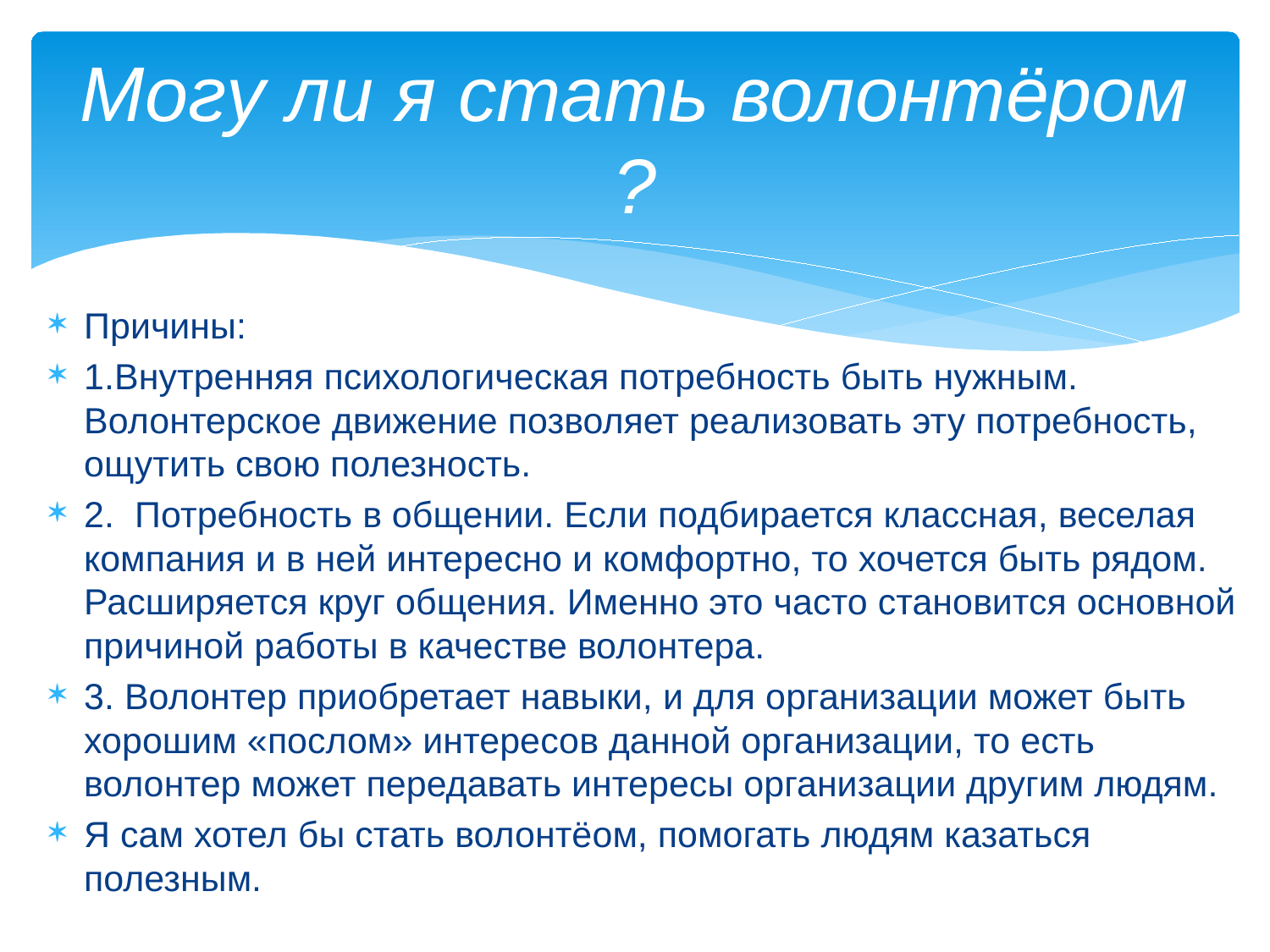

# Могу ли я стать волонтёром ?
Причины:
1.Внутренняя психологическая потребность быть нужным. Волонтерское движение позволяет реализовать эту потребность, ощутить свою полезность.
2.  Потребность в общении. Если подбирается классная, веселая компания и в ней интересно и комфортно, то хочется быть рядом. Расширяется круг общения. Именно это часто становится основной причиной работы в качестве волонтера.
3. Волонтер приобретает навыки, и для организации может быть хорошим «послом» интересов данной организации, то есть волонтер может передавать интересы организации другим людям.
Я сам хотел бы стать волонтёом, помогать людям казаться полезным.